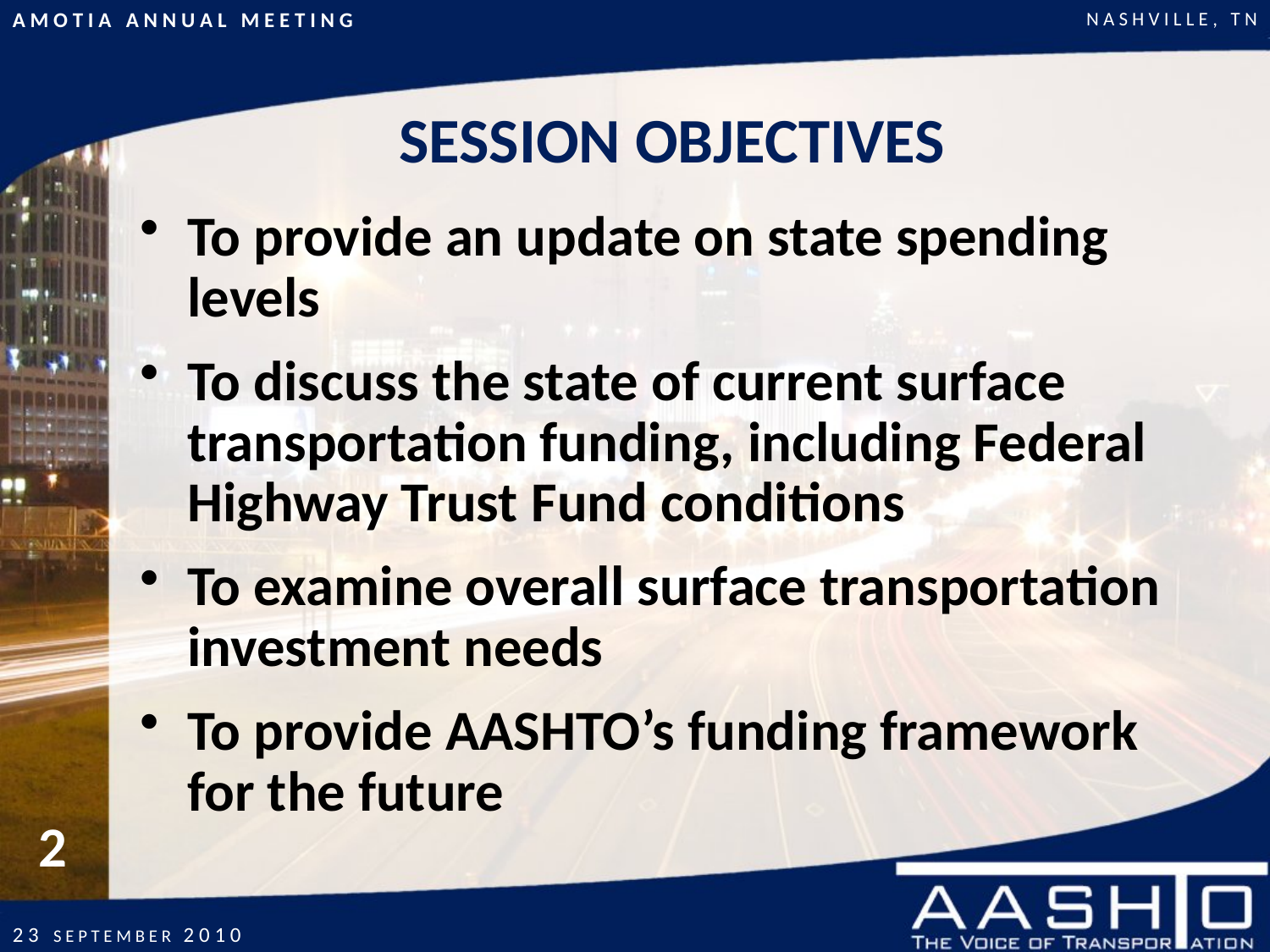

# SESSION OBJECTIVES
To provide an update on state spending levels
To discuss the state of current surface transportation funding, including Federal Highway Trust Fund conditions
To examine overall surface transportation investment needs
To provide AASHTO’s funding framework for the future
2